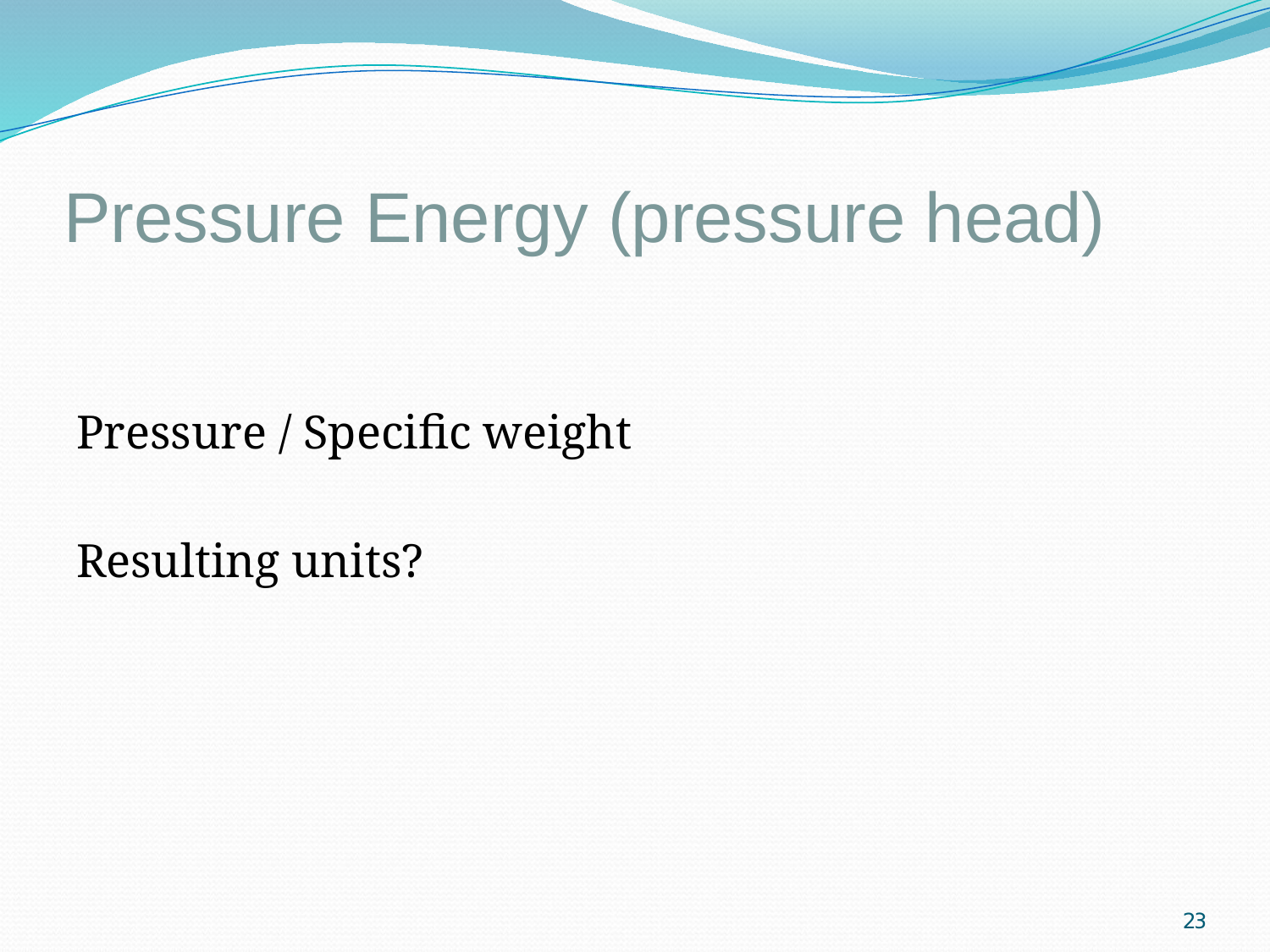

# Pressure Energy (pressure head)

Pressure / Specific weight

Resulting units?
23